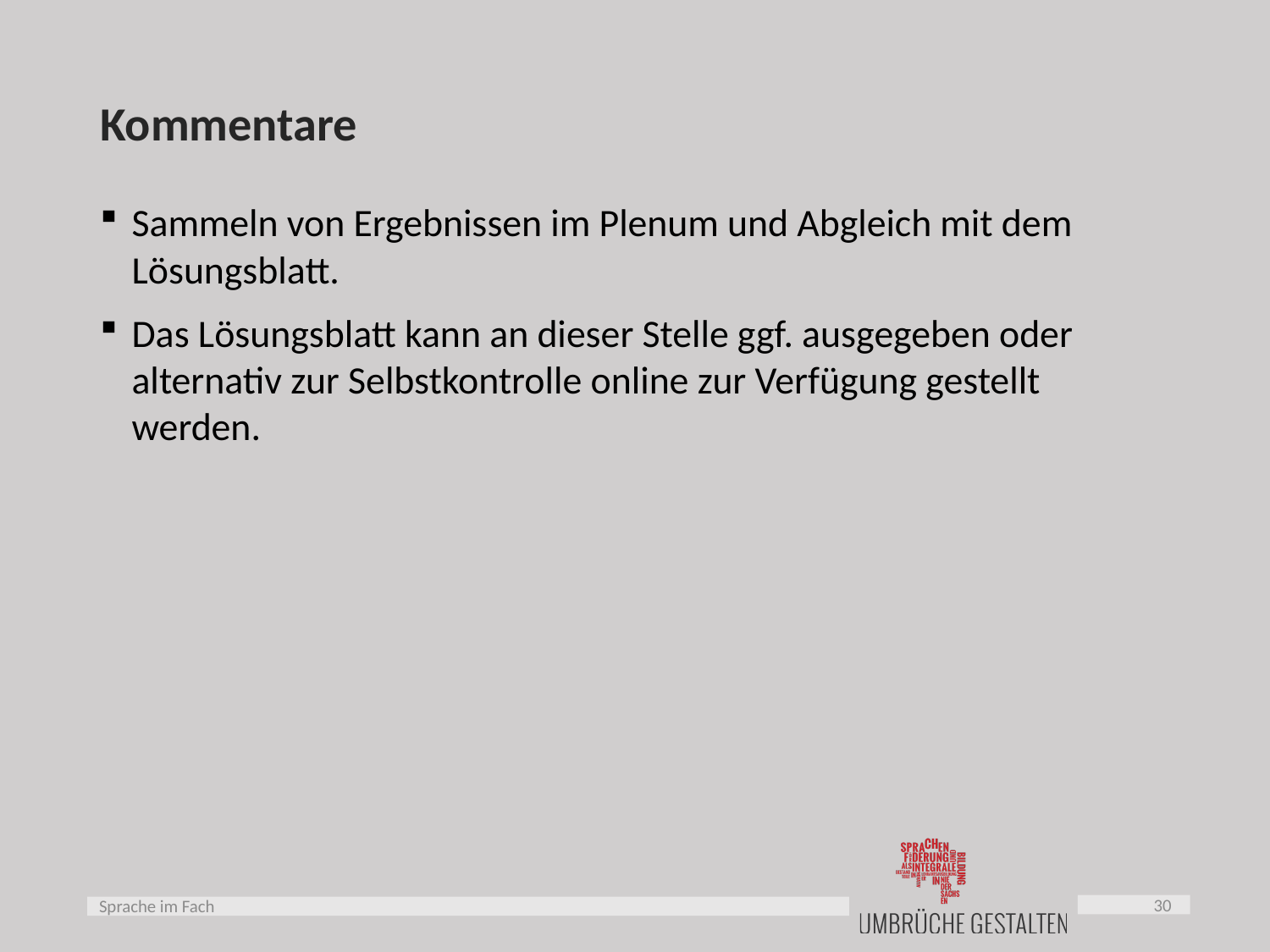

# Kommentare
Sammeln von Ergebnissen im Plenum und Abgleich mit dem Lösungsblatt.
Das Lösungsblatt kann an dieser Stelle ggf. ausgegeben oder alternativ zur Selbstkontrolle online zur Verfügung gestellt werden.

30
Sprache im Fach